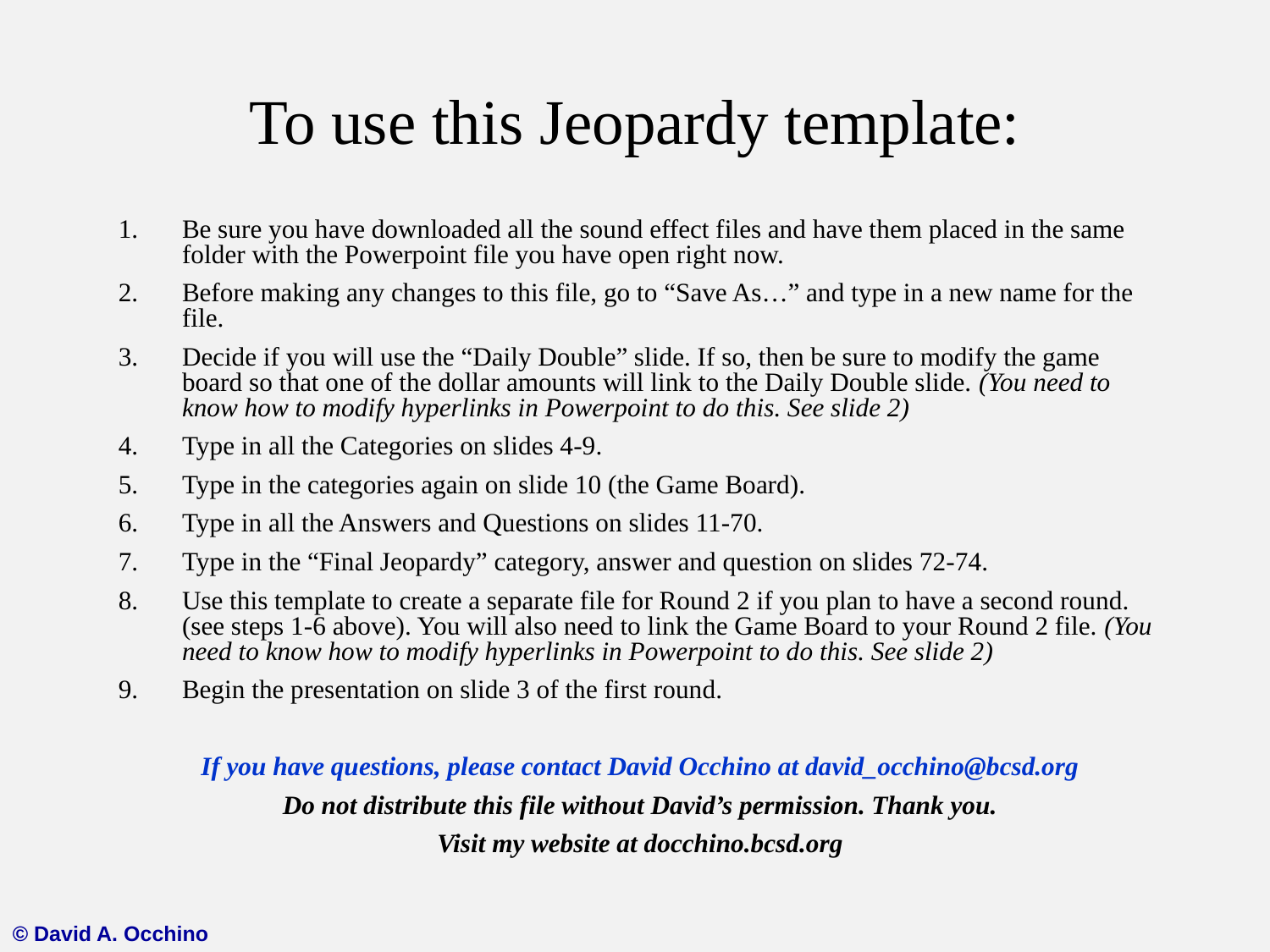

To use this Jeopardy template:
Be sure you have downloaded all the sound effect files and have them placed in the same folder with the Powerpoint file you have open right now.
Before making any changes to this file, go to “Save As…” and type in a new name for the file.
Decide if you will use the “Daily Double” slide. If so, then be sure to modify the game board so that one of the dollar amounts will link to the Daily Double slide. (You need to know how to modify hyperlinks in Powerpoint to do this. See slide 2)
Type in all the Categories on slides 4-9.
Type in the categories again on slide 10 (the Game Board).
Type in all the Answers and Questions on slides 11-70.
Type in the “Final Jeopardy” category, answer and question on slides 72-74.
Use this template to create a separate file for Round 2 if you plan to have a second round. (see steps 1-6 above). You will also need to link the Game Board to your Round 2 file. (You need to know how to modify hyperlinks in Powerpoint to do this. See slide 2)
Begin the presentation on slide 3 of the first round.

If you have questions, please contact David Occhino at david_occhino@bcsd.org
Do not distribute this file without David’s permission. Thank you.
Visit my website at docchino.bcsd.org